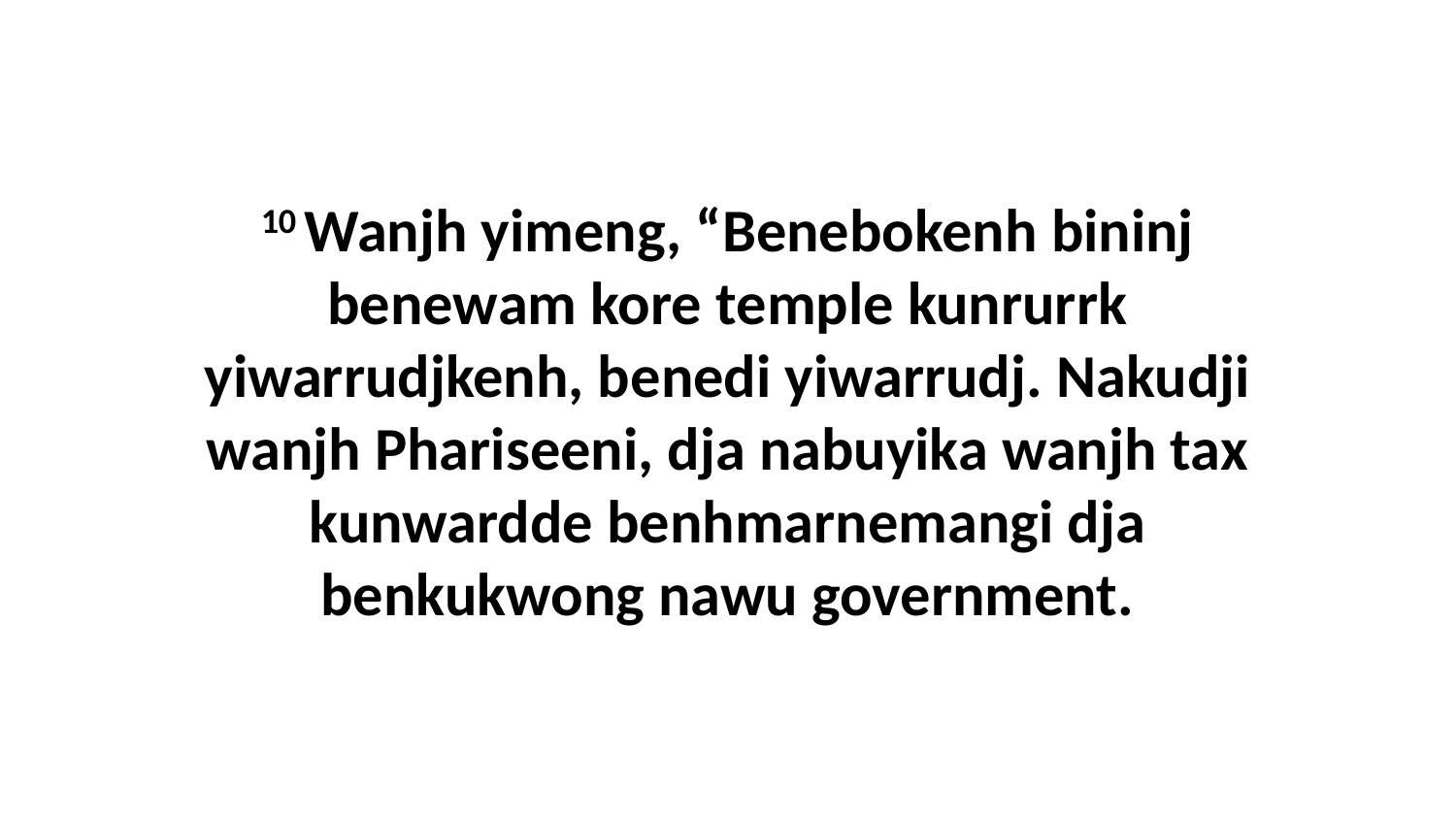

10 Wanjh yimeng, “Benebokenh bininj benewam kore temple kunrurrk yiwarrudjkenh, benedi yiwarrudj. Nakudji wanjh Phariseeni, dja nabuyika wanjh tax kunwardde benhmarnemangi dja benkukwong nawu government.